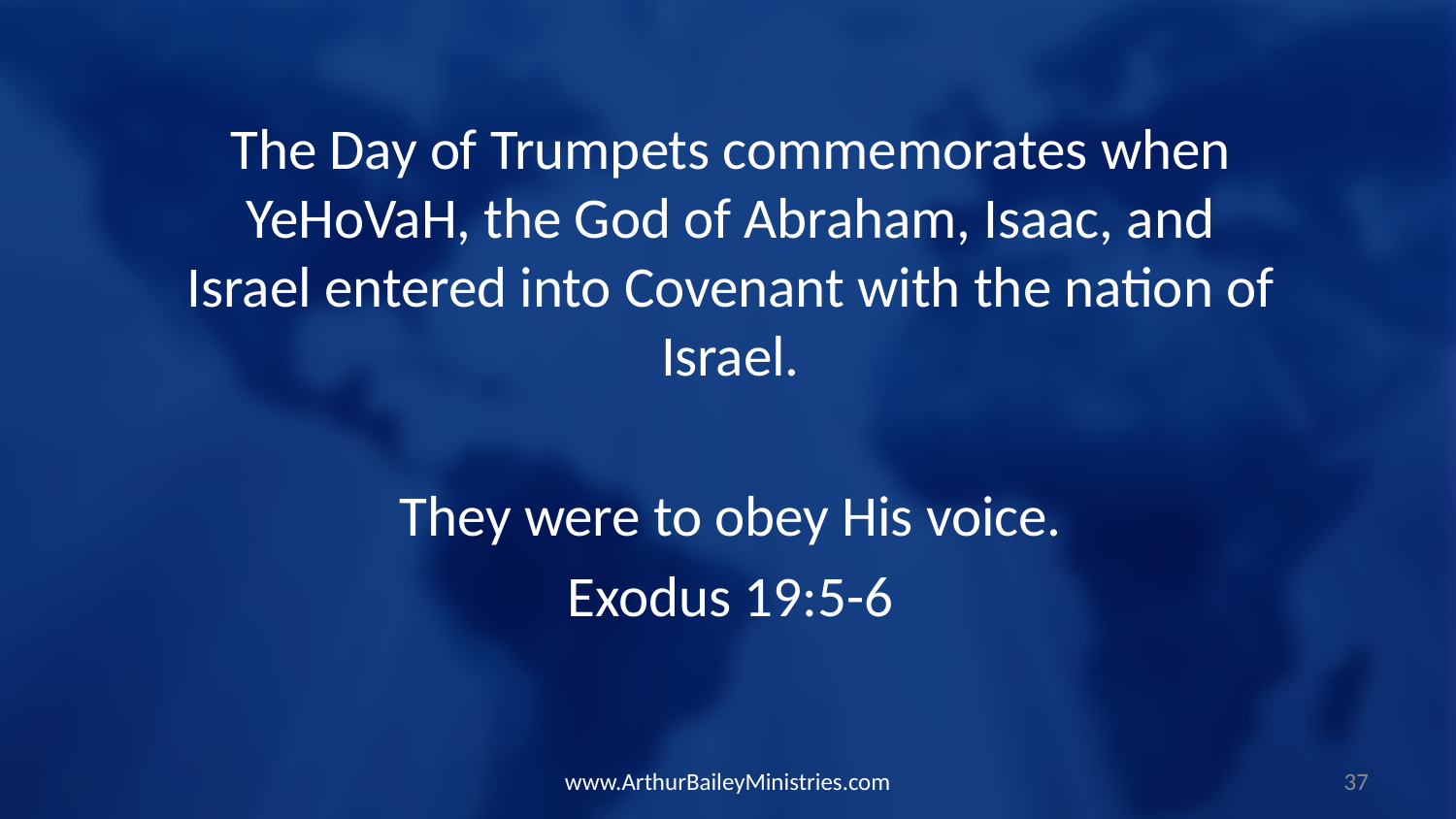

The Day of Trumpets commemorates when YeHoVaH, the God of Abraham, Isaac, and Israel entered into Covenant with the nation of Israel.

They were to obey His voice.
Exodus 19:5-6

www.ArthurBaileyMinistries.com
37